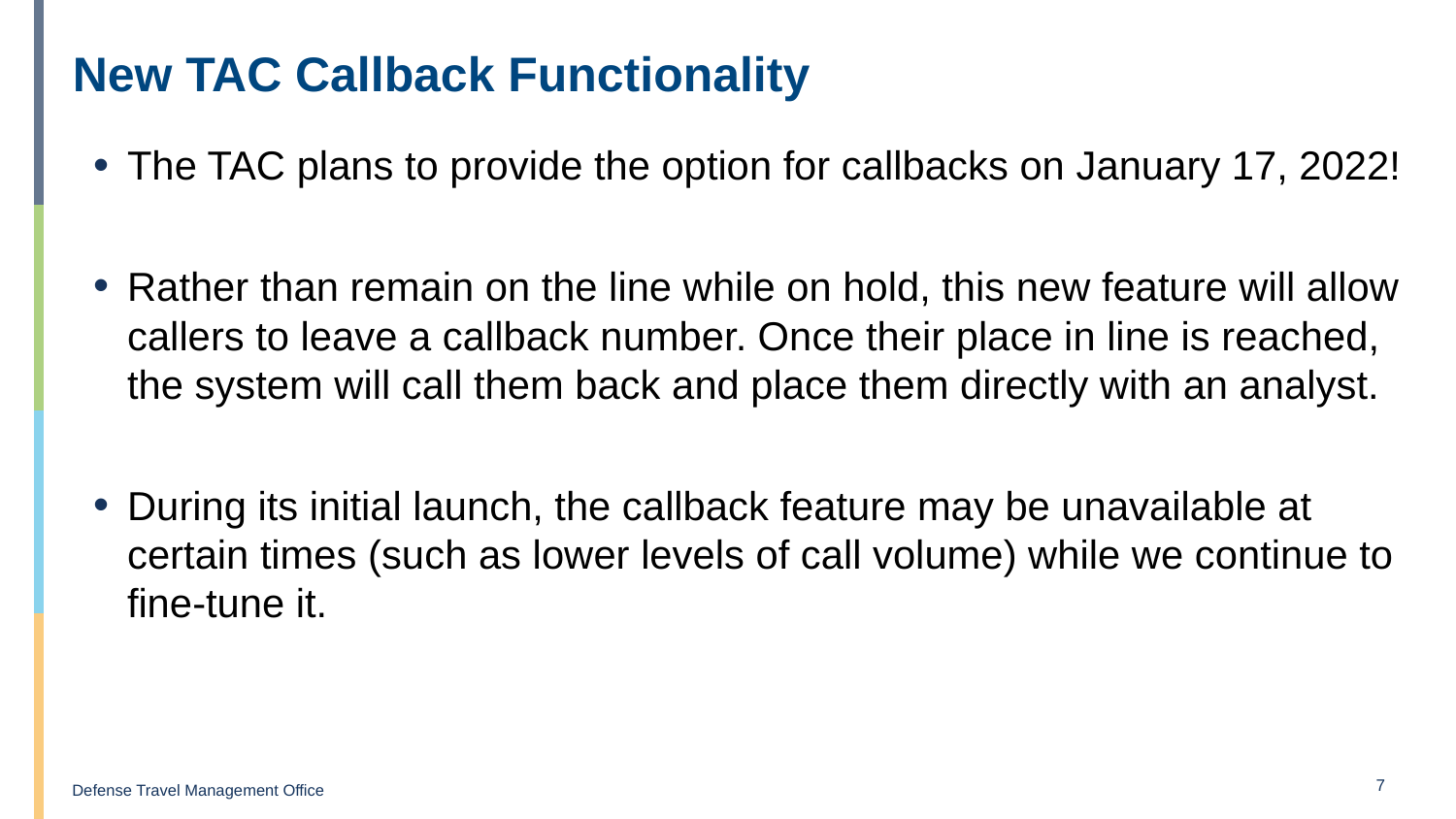

# New TAC Callback Functionality
The TAC plans to provide the option for callbacks on January 17, 2022!

Rather than remain on the line while on hold, this new feature will allow callers to leave a callback number. Once their place in line is reached, the system will call them back and place them directly with an analyst.

During its initial launch, the callback feature may be unavailable at certain times (such as lower levels of call volume) while we continue to fine-tune it.

7